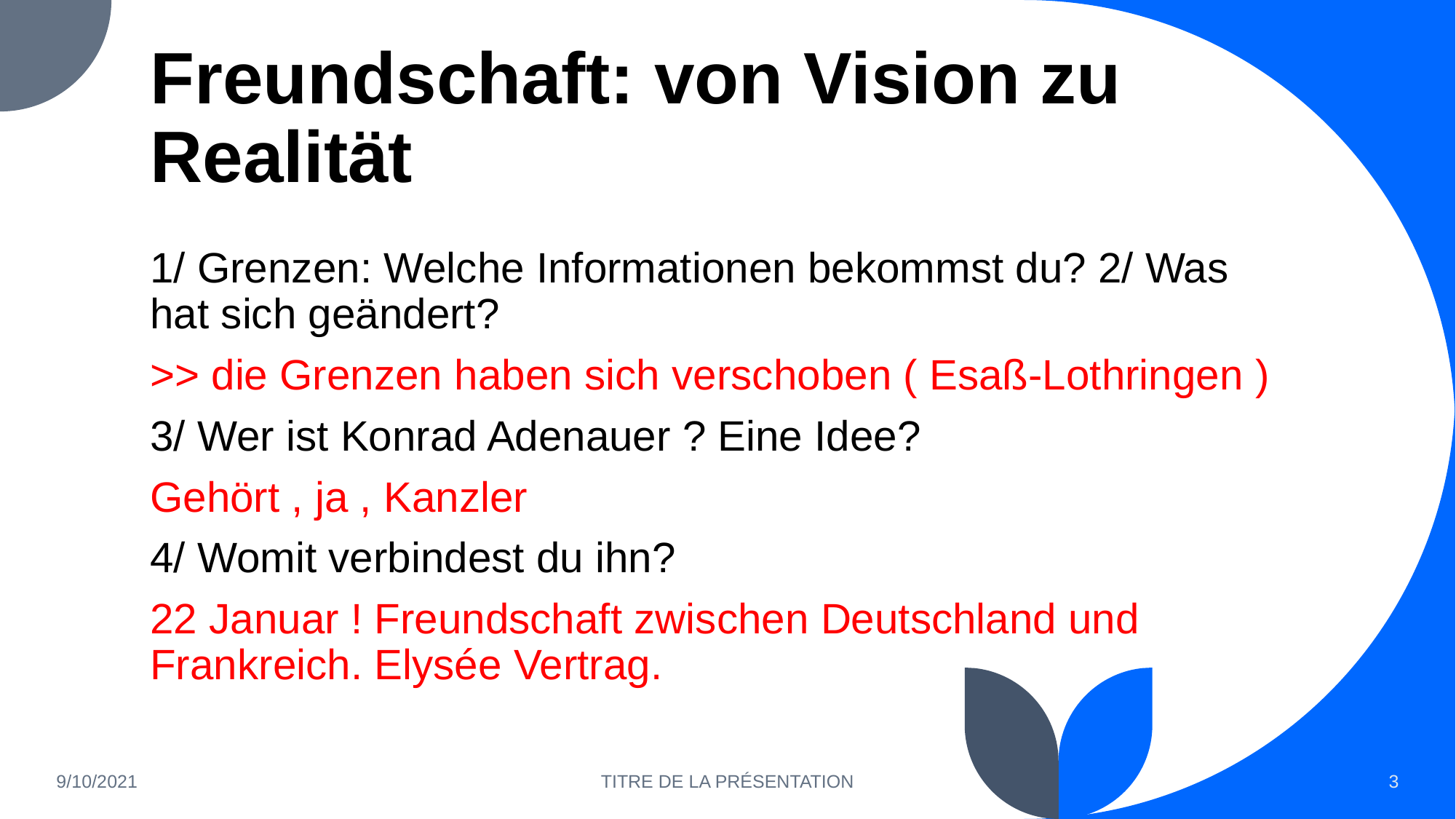

# Freundschaft: von Vision zu Realität
1/ Grenzen: Welche Informationen bekommst du? 2/ Was hat sich geändert?
>> die Grenzen haben sich verschoben ( Esaß-Lothringen )
3/ Wer ist Konrad Adenauer ? Eine Idee?
Gehört , ja , Kanzler
4/ Womit verbindest du ihn?
22 Januar ! Freundschaft zwischen Deutschland und Frankreich. Elysée Vertrag.
9/10/2021
TITRE DE LA PRÉSENTATION
3